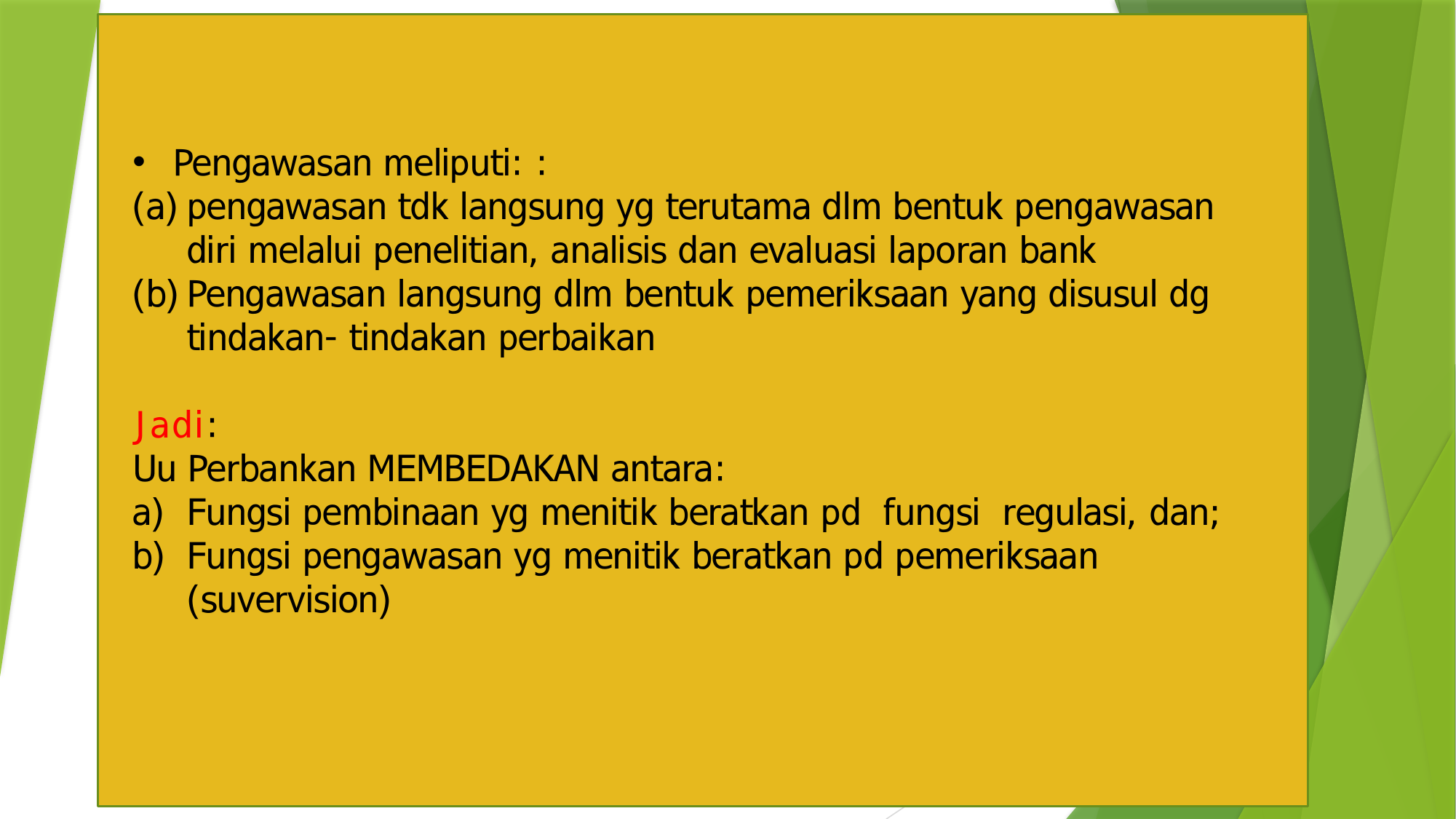

Pengawasan meliputi: :
pengawasan tdk langsung yg terutama dlm bentuk pengawasan diri melalui penelitian, analisis dan evaluasi laporan bank
Pengawasan langsung dlm bentuk pemeriksaan yang disusul dg tindakan- tindakan perbaikan

Jadi:
Uu Perbankan MEMBEDAKAN antara:
Fungsi pembinaan yg menitik beratkan pd  fungsi  regulasi, dan;
Fungsi pengawasan yg menitik beratkan pd pemeriksaan  (suvervision)

#